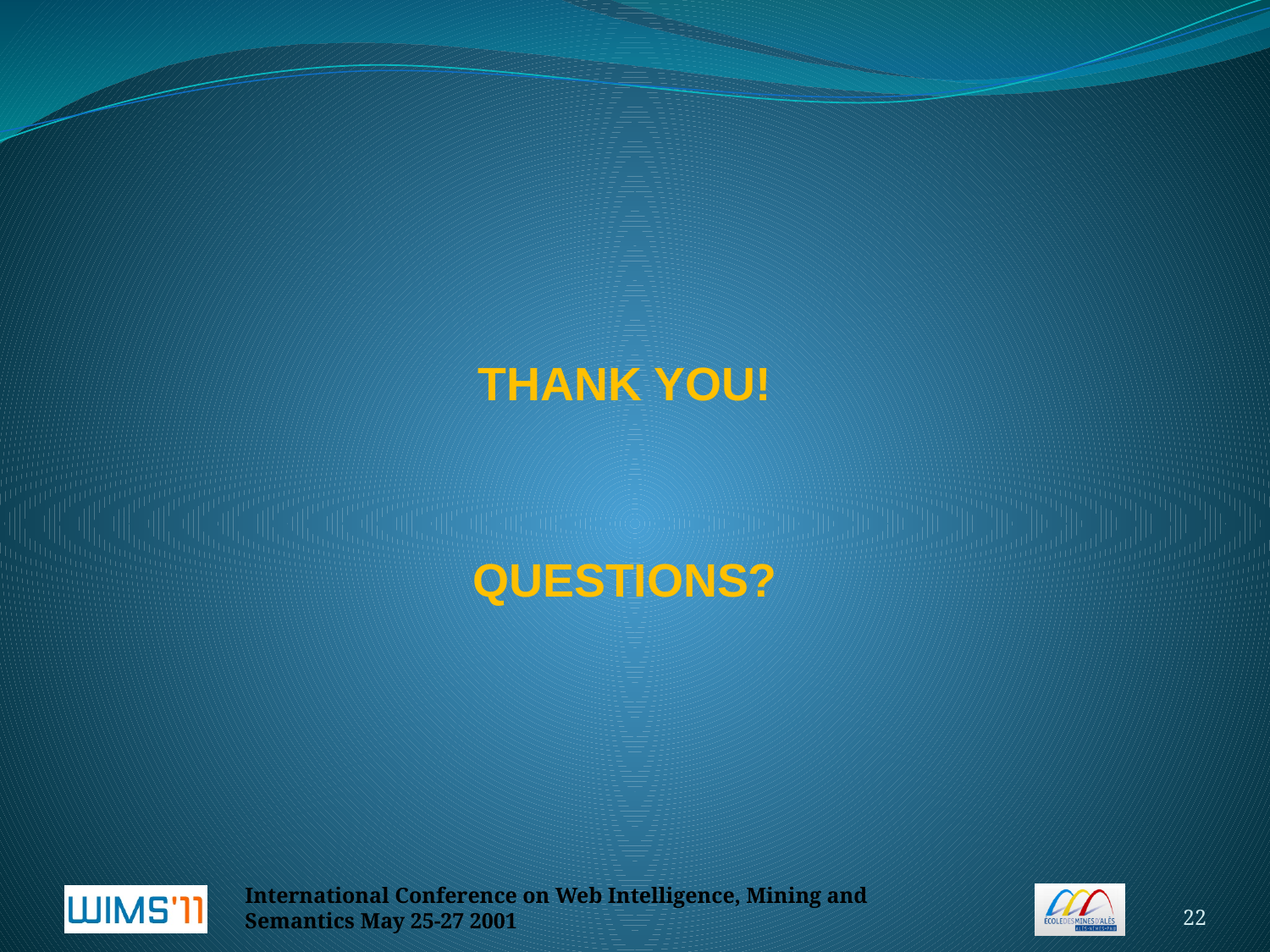

THANK YOU!

QUESTIONS?
International Conference on Web Intelligence, Mining and Semantics May 25-27 2001
22